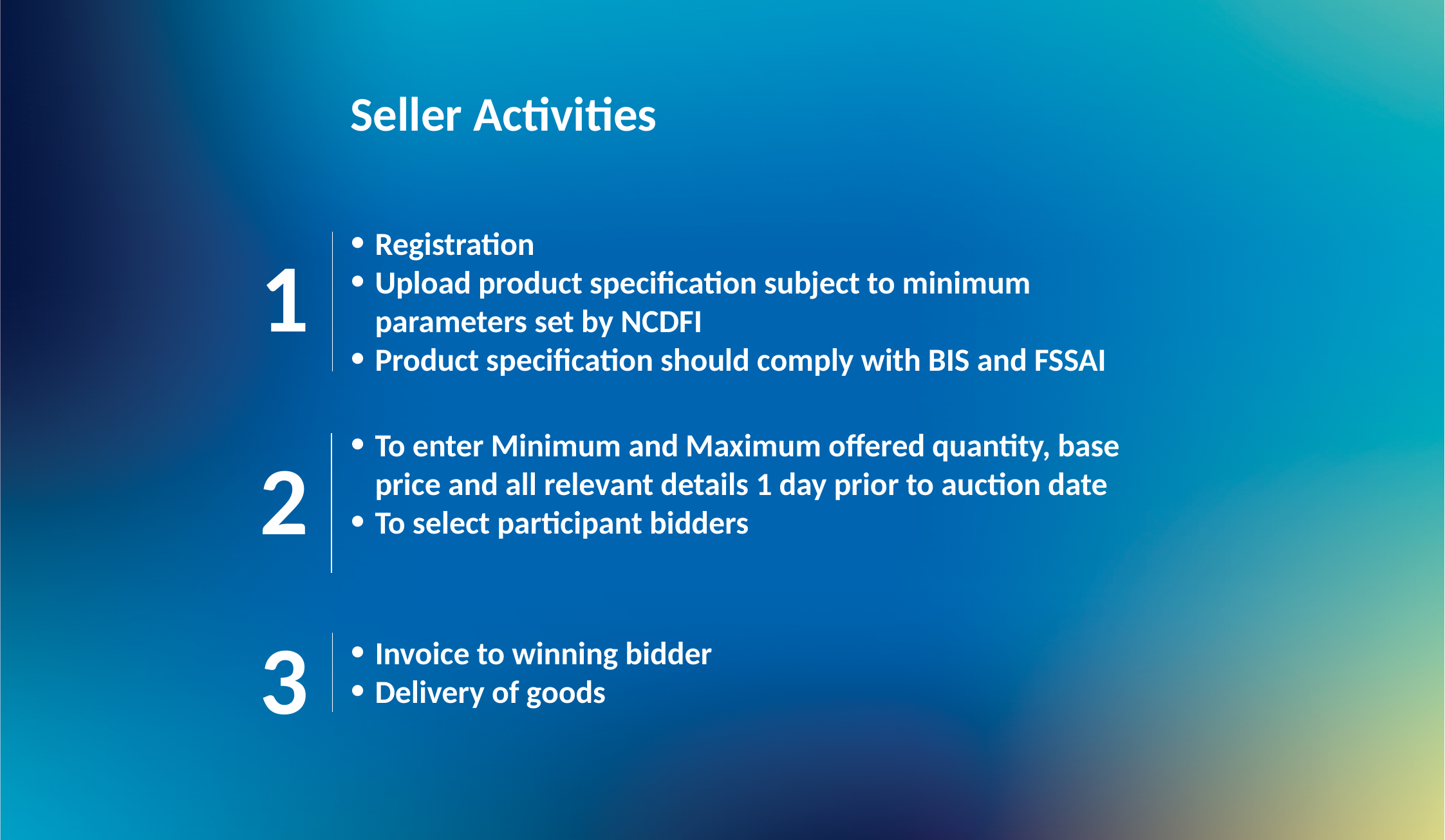

Seller Activities
Registration
Upload product specification subject to minimum parameters set by NCDFI
Product specification should comply with BIS and FSSAI
1
To enter Minimum and Maximum offered quantity, base price and all relevant details 1 day prior to auction date
To select participant bidders
2
3
Invoice to winning bidder
Delivery of goods